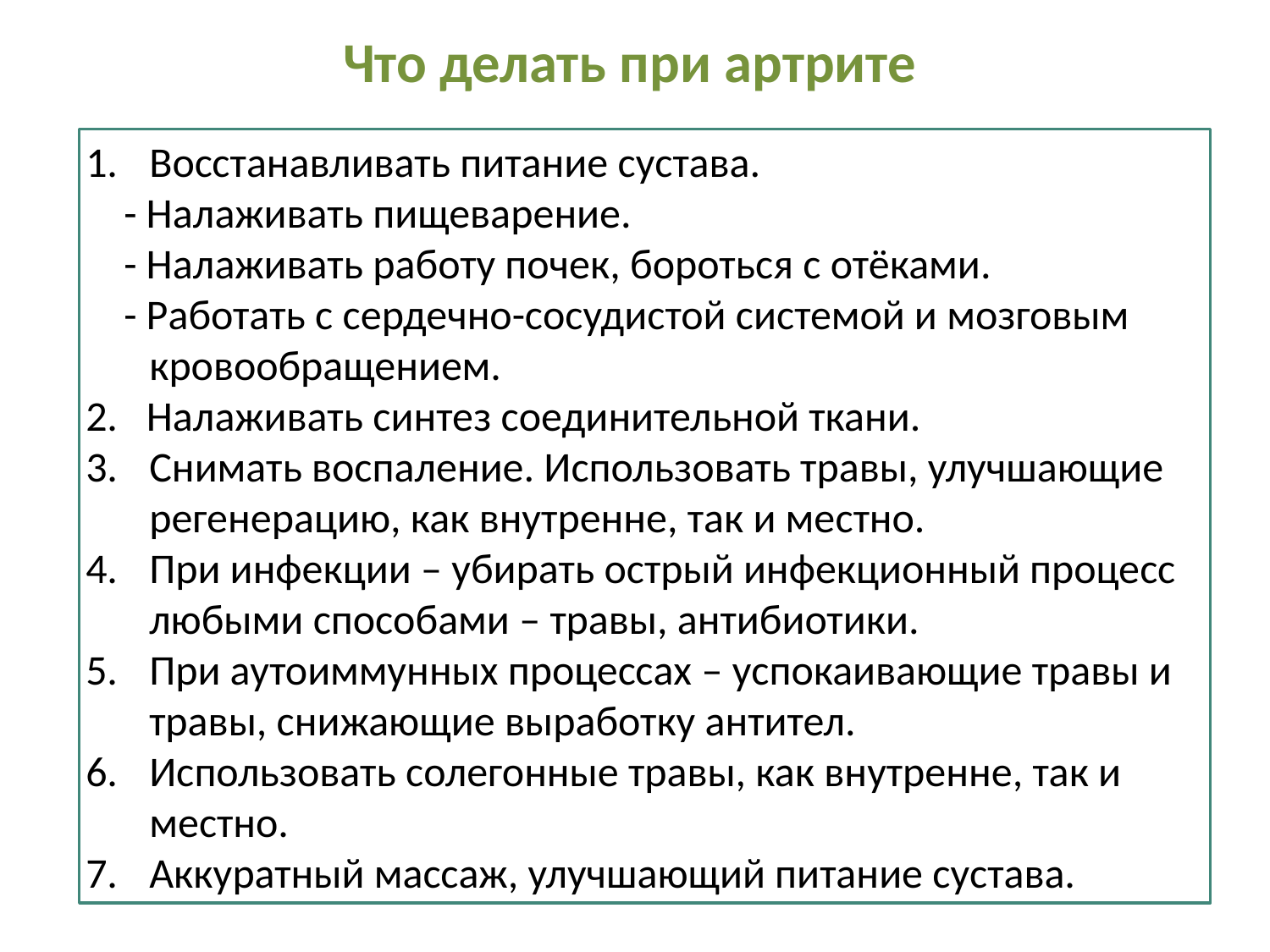

Что делать при артрите
Восстанавливать питание сустава.
    - Налаживать пищеварение.
    - Налаживать работу почек, бороться с отёками.
    - Работать с сердечно-сосудистой системой и мозговым кровообращением.
2.   Налаживать синтез соединительной ткани.
Снимать воспаление. Использовать травы, улучшающие регенерацию, как внутренне, так и местно.
При инфекции – убирать острый инфекционный процесс любыми способами – травы, антибиотики.
При аутоиммунных процессах – успокаивающие травы и травы, снижающие выработку антител.
Использовать солегонные травы, как внутренне, так и местно.
Аккуратный массаж, улучшающий питание сустава.